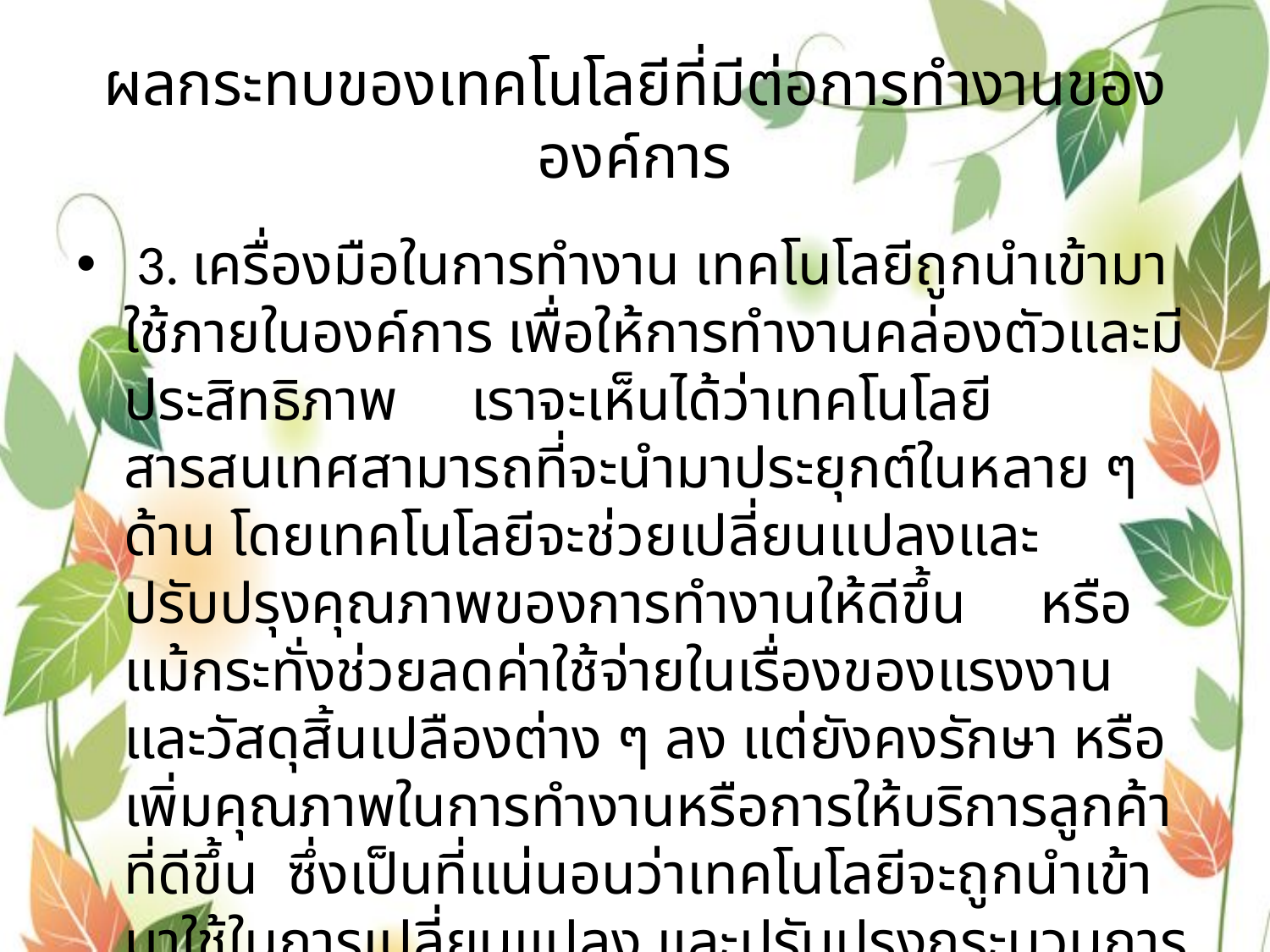

# ผลกระทบของเทคโนโลยีที่มีต่อการทำงานขององค์การ
 3. เครื่องมือในการทำงาน เทคโนโลยีถูกนำเข้ามาใช้ภายในองค์การ เพื่อให้การทำงานคล่องตัวและมีประสิทธิภาพ     เราจะเห็นได้ว่าเทคโนโลยีสารสนเทศสามารถที่จะนำมาประยุกต์ในหลาย ๆ ด้าน โดยเทคโนโลยีจะช่วยเปลี่ยนแปลงและปรับปรุงคุณภาพของการทำงานให้ดีขึ้น     หรือแม้กระทั่งช่วยลดค่าใช้จ่ายในเรื่องของแรงงาน และวัสดุสิ้นเปลืองต่าง ๆ ลง แต่ยังคงรักษา หรือเพิ่มคุณภาพในการทำงานหรือการให้บริการลูกค้าที่ดีขึ้น  ซึ่งเป็นที่แน่นอนว่าเทคโนโลยีจะถูกนำเข้ามาใช้ในการเปลี่ยนแปลง และปรับปรุงกระบวนการในการดำเนินขององค์การมากขึ้นในอนาคต